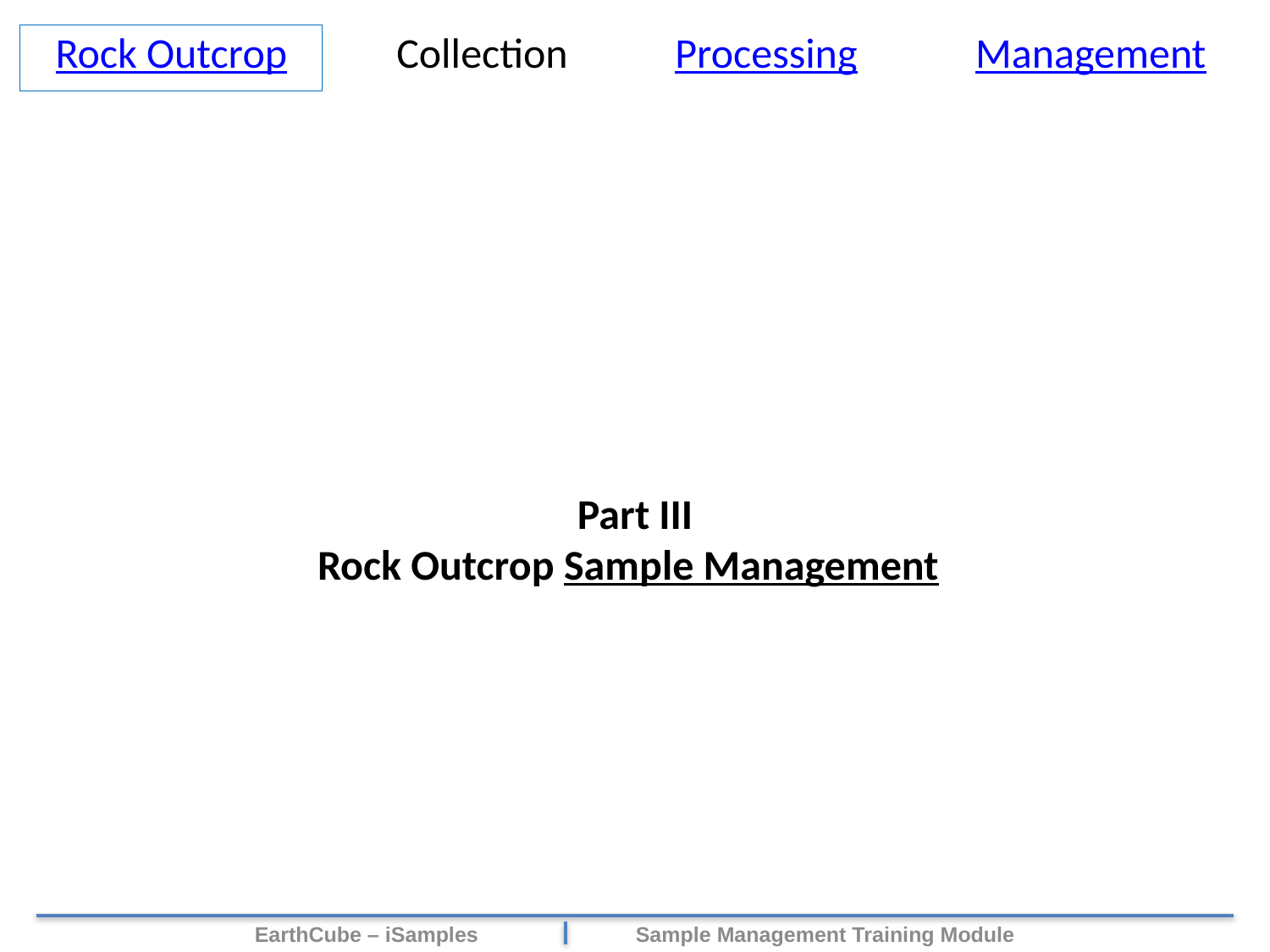

Rock Outcrop
Collection
Processing
Management
Part III
Rock Outcrop Sample Management
EarthCube – iSamples      	Sample Management Training Module